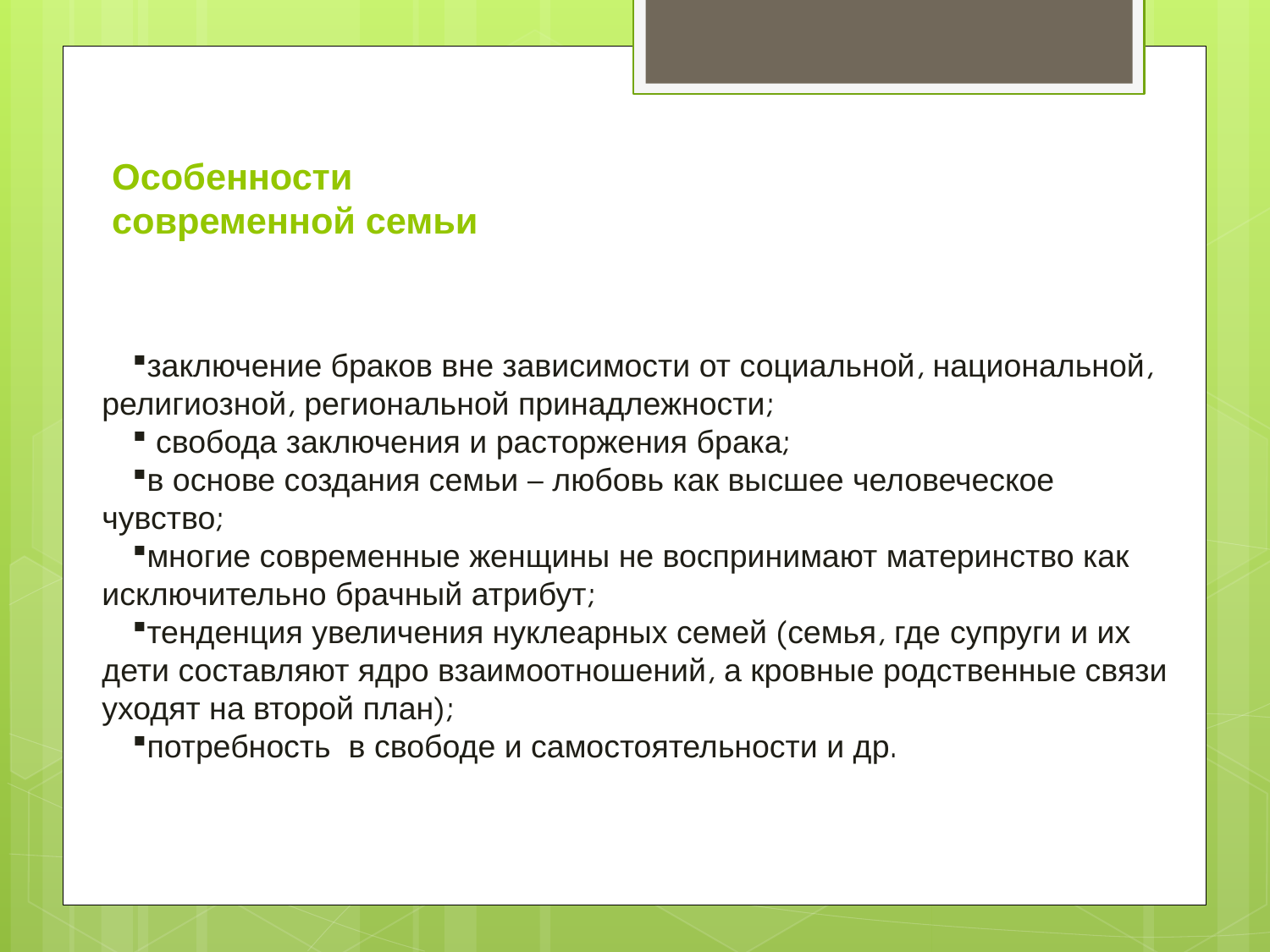

# Особенности современной семьи

заключение браков вне зависимости от социальной, национальной, религиозной, региональной принадлежности;
 свобода заключения и расторжения брака;
в основе создания семьи – любовь как высшее человеческое чувство;
многие современные женщины не воспринимают материнство как исключительно брачный атрибут;
тенденция увеличения нуклеарных семей (семья, где супруги и их дети составляют ядро взаимоотношений, а кровные родственные связи уходят на второй план);
потребность  в свободе и самостоятельности и др.